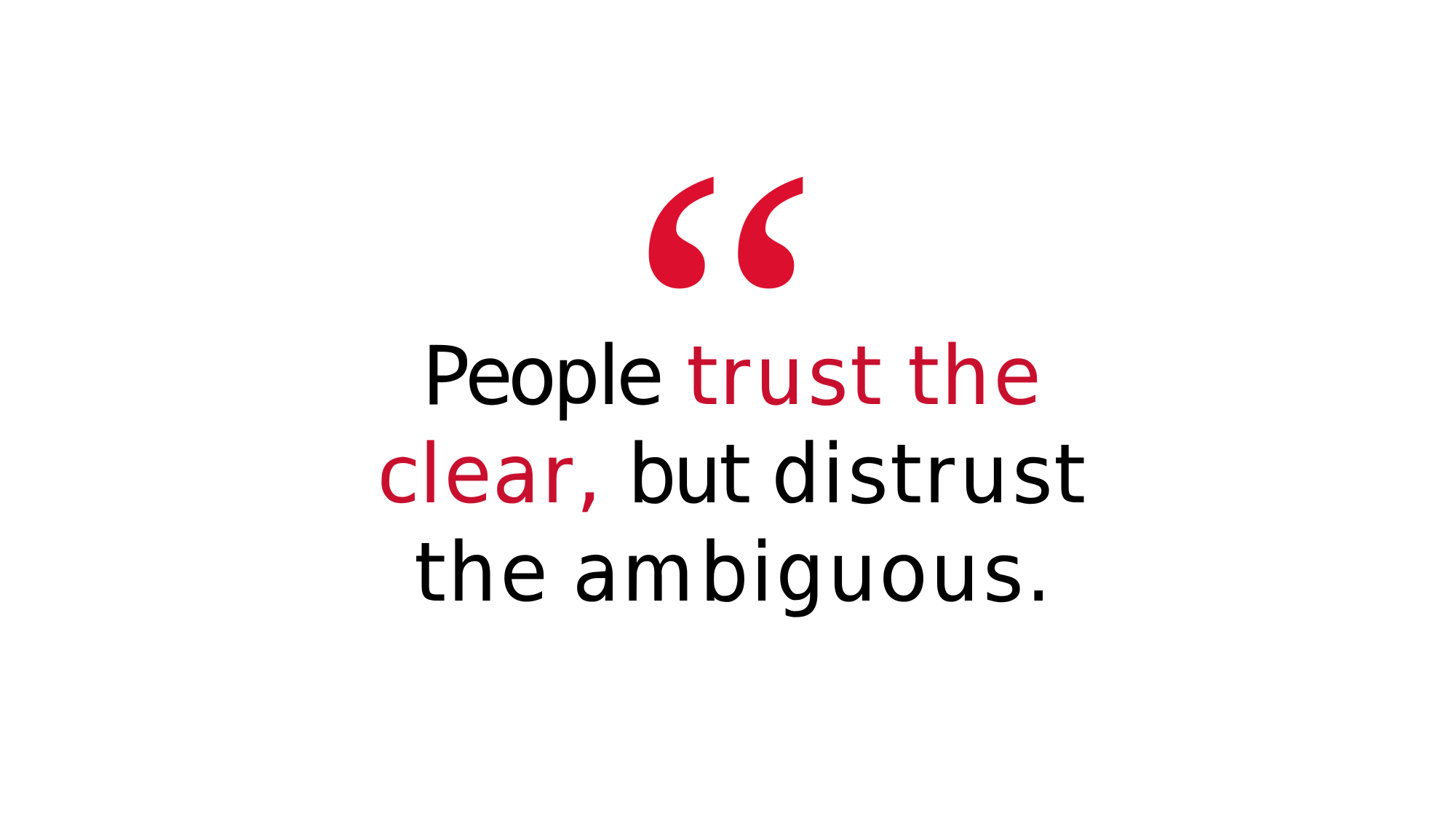

People trust the clear, but distrust the ambiguous.